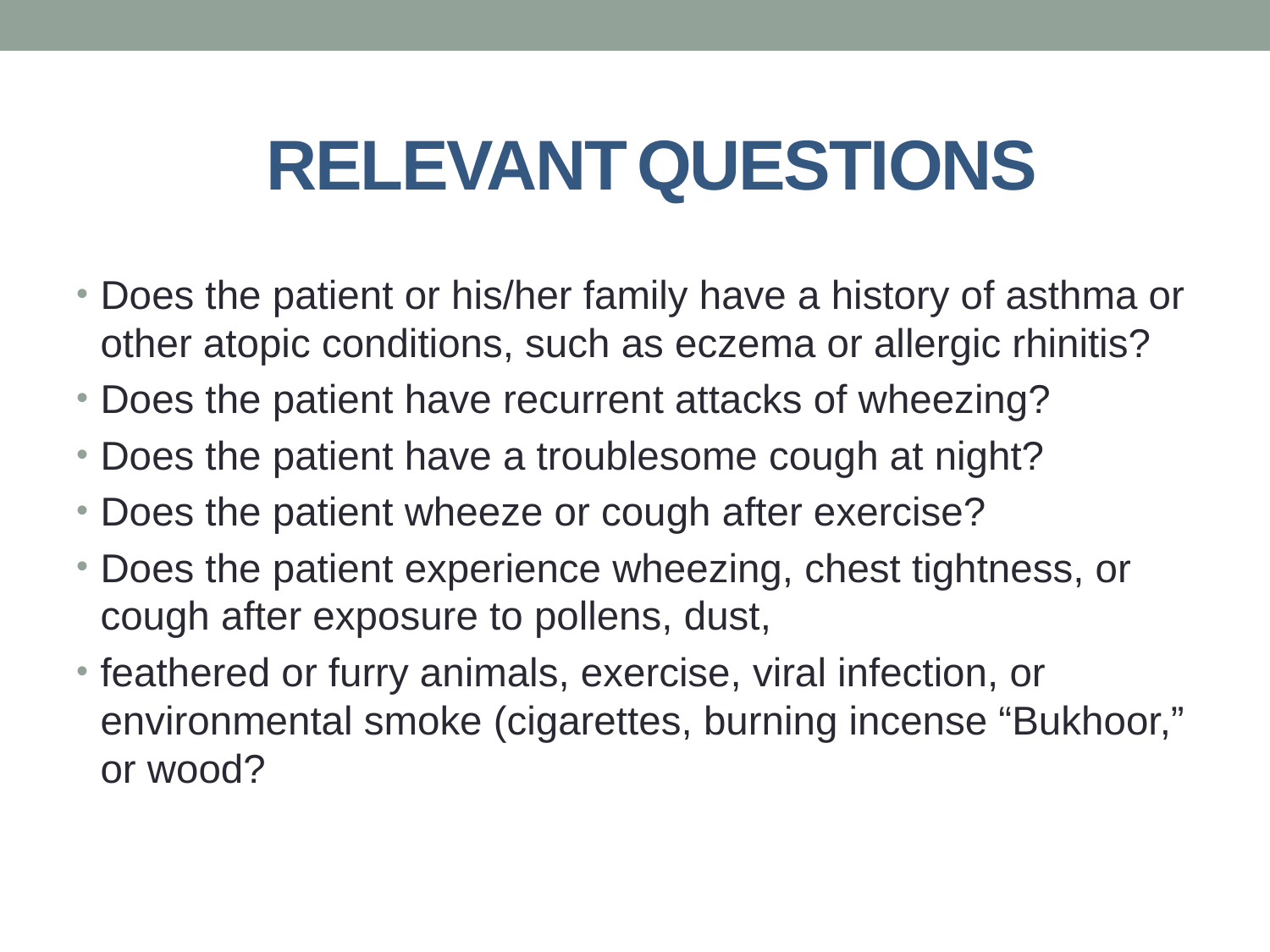

Relevant questions
Does the patient or his/her family have a history of asthma or other atopic conditions, such as eczema or allergic rhinitis?
Does the patient have recurrent attacks of wheezing?
Does the patient have a troublesome cough at night?
Does the patient wheeze or cough after exercise?
Does the patient experience wheezing, chest tightness, or cough after exposure to pollens, dust,
feathered or furry animals, exercise, viral infection, or environmental smoke (cigarettes, burning incense “Bukhoor,” or wood?